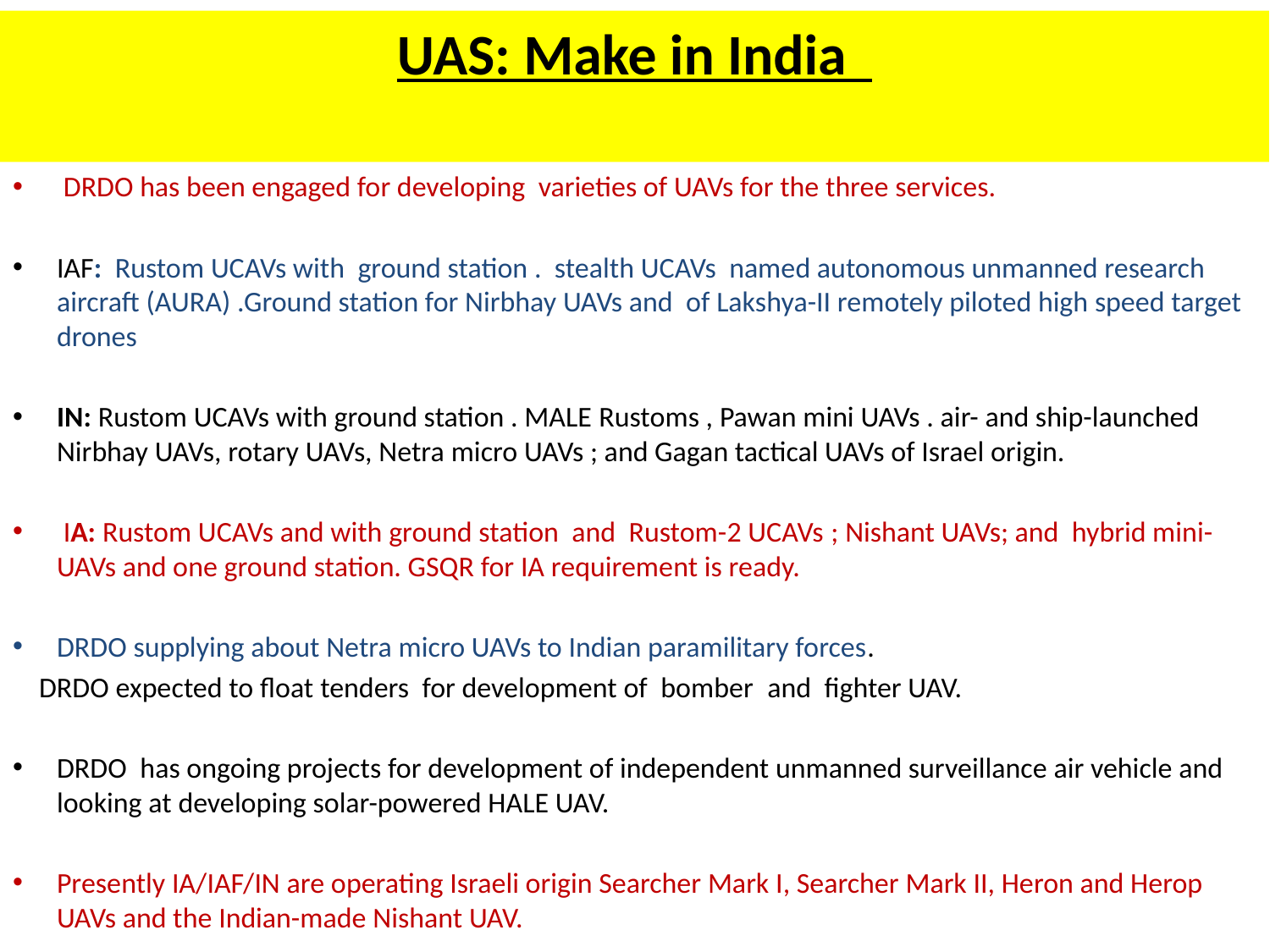

# UAS: Make in India
 DRDO has been engaged for developing  varieties of UAVs for the three services.

IAF:  Rustom UCAVs with  ground station .  stealth UCAVs  named autonomous unmanned research aircraft (AURA) .Ground station for Nirbhay UAVs and  of Lakshya-II remotely piloted high speed target drones

IN: Rustom UCAVs with ground station . MALE Rustoms , Pawan mini UAVs . air- and ship-launched Nirbhay UAVs, rotary UAVs, Netra micro UAVs ; and Gagan tactical UAVs of Israel origin.

 IA: Rustom UCAVs and with ground station  and  Rustom-2 UCAVs ; Nishant UAVs; and  hybrid mini-UAVs and one ground station. GSQR for IA requirement is ready.

DRDO supplying about Netra micro UAVs to Indian paramilitary forces.
    DRDO expected to float tenders  for development of  bomber  and  fighter UAV.

DRDO  has ongoing projects for development of independent unmanned surveillance air vehicle and looking at developing solar-powered HALE UAV.

Presently IA/IAF/IN are operating Israeli origin Searcher Mark I, Searcher Mark II, Heron and Herop UAVs and the Indian-made Nishant UAV.